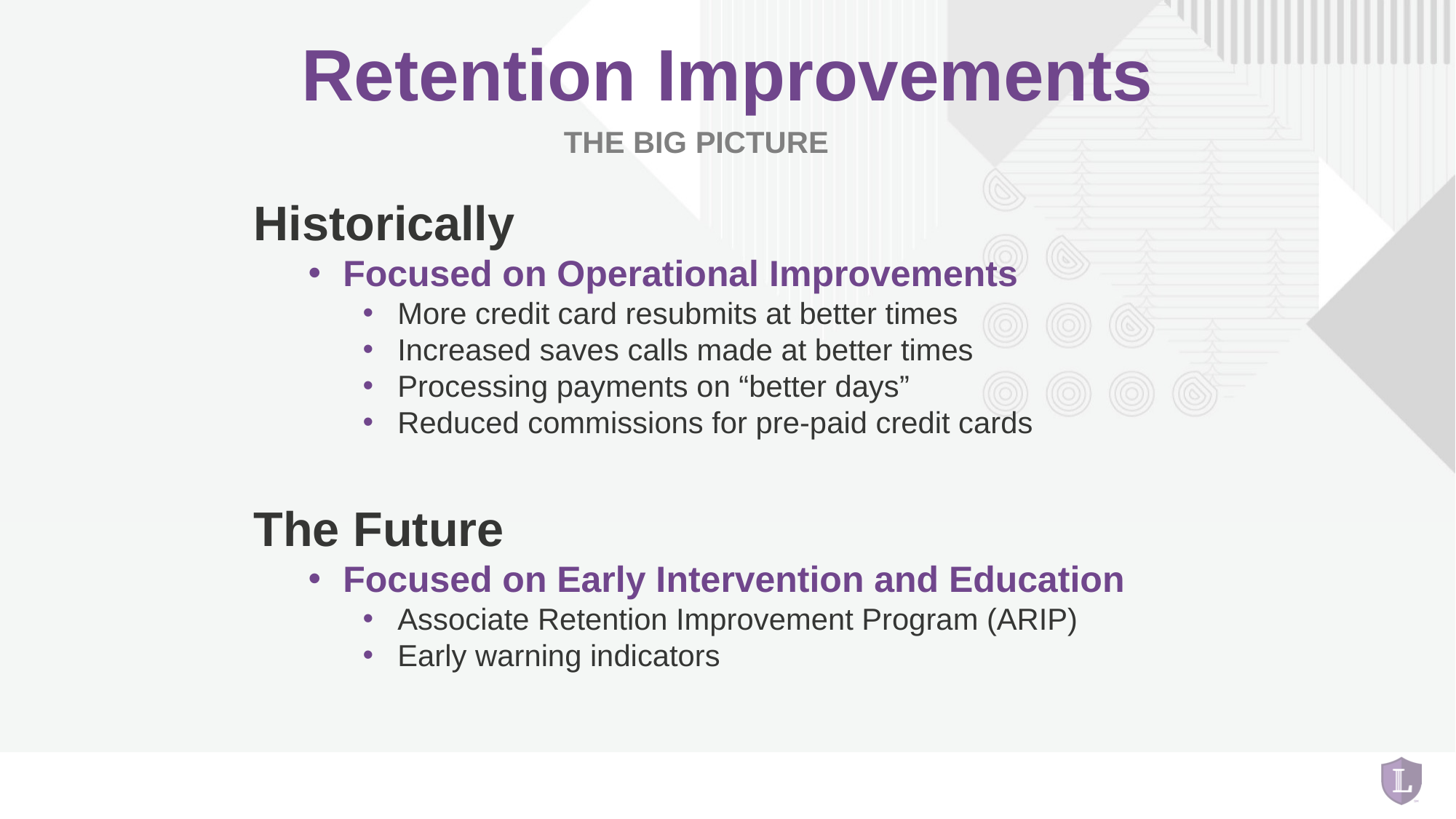

Retention Improvements
THE BIG PICTURE
Historically
Focused on Operational Improvements
More credit card resubmits at better times
Increased saves calls made at better times
Processing payments on “better days”
Reduced commissions for pre-paid credit cards

The Future
Focused on Early Intervention and Education
Associate Retention Improvement Program (ARIP)
Early warning indicators